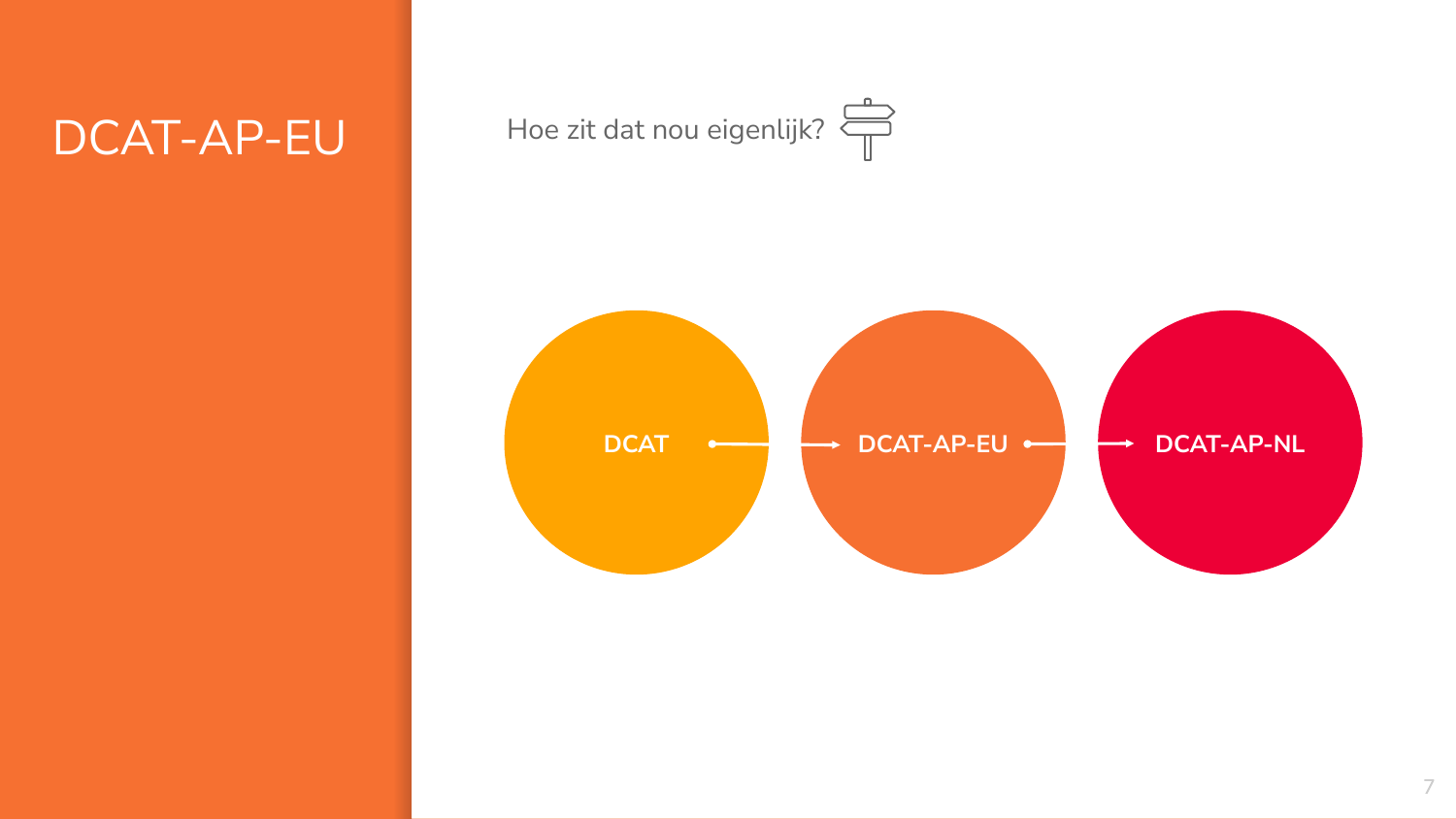

# DCAT-AP-EU
Hoe zit dat nou eigenlijk?

DCAT
DCAT-AP-EU
DCAT-AP-NL
7
7